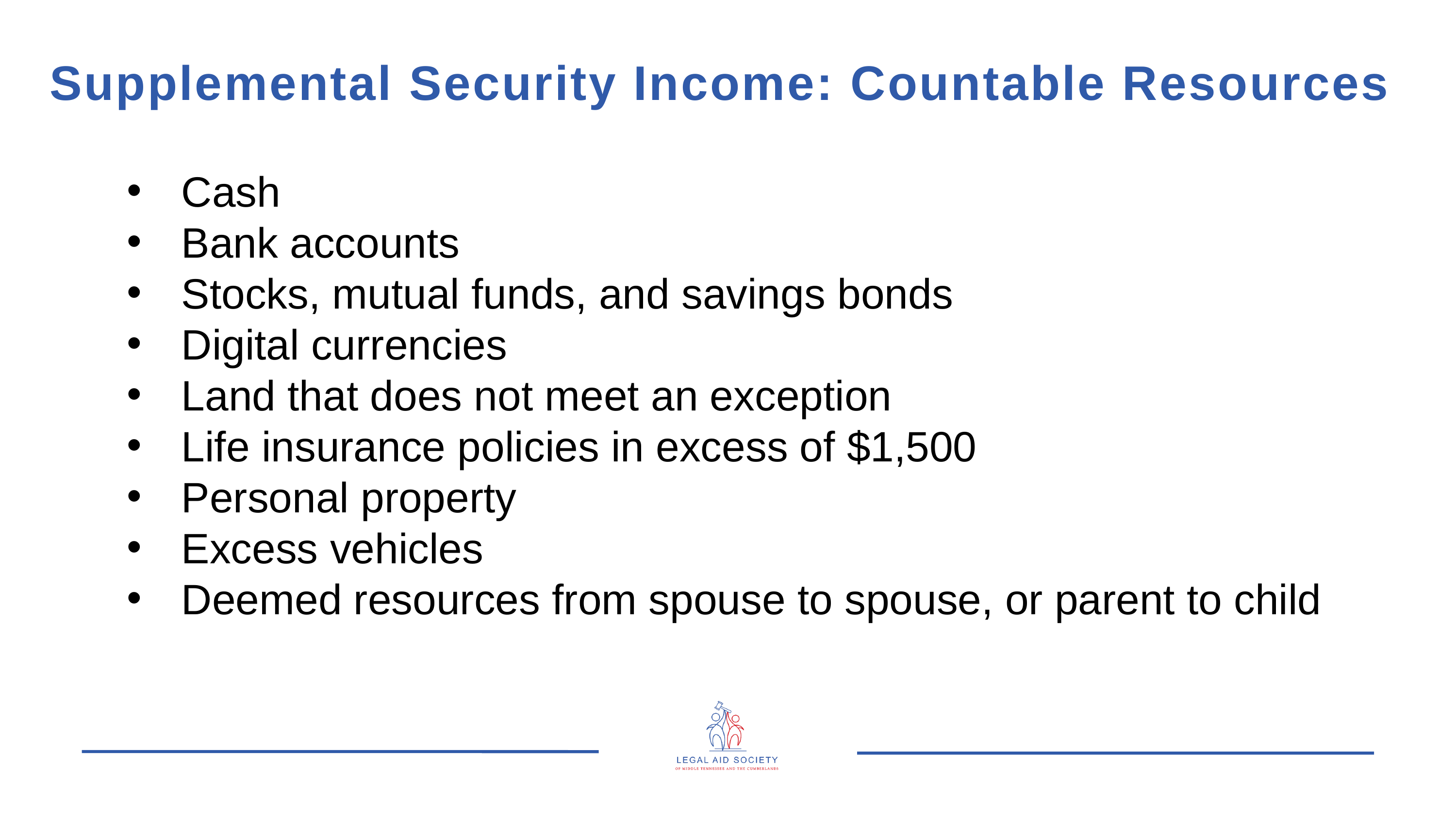

Supplemental Security Income: Countable Resources
Cash
Bank accounts
Stocks, mutual funds, and savings bonds
Digital currencies
Land that does not meet an exception
Life insurance policies in excess of $1,500
Personal property
Excess vehicles
Deemed resources from spouse to spouse, or parent to child